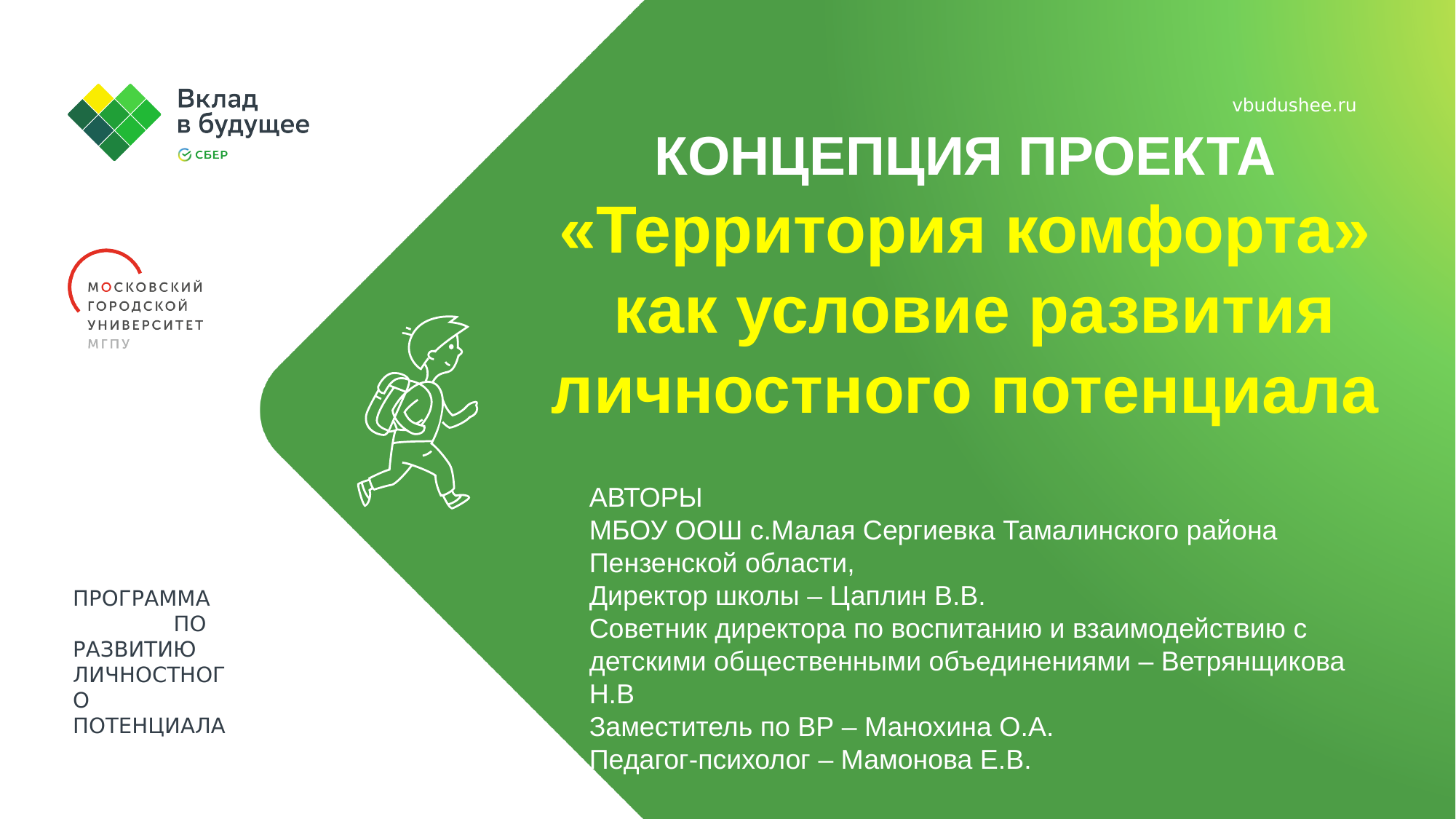

КОНЦЕПЦИЯ ПРОЕКТА
«Территория комфорта»
 как условие развития личностного потенциала
vbudushee.ru

АВТОРЫ
МБОУ ООШ с.Малая Сергиевка Тамалинского района Пензенской области,
Директор школы – Цаплин В.В.
Советник директора по воспитанию и взаимодействию с детскими общественными объединениями – Ветрянщикова Н.В
Заместитель по ВР – Манохина О.А.
Педагог-психолог – Мамонова Е.В.